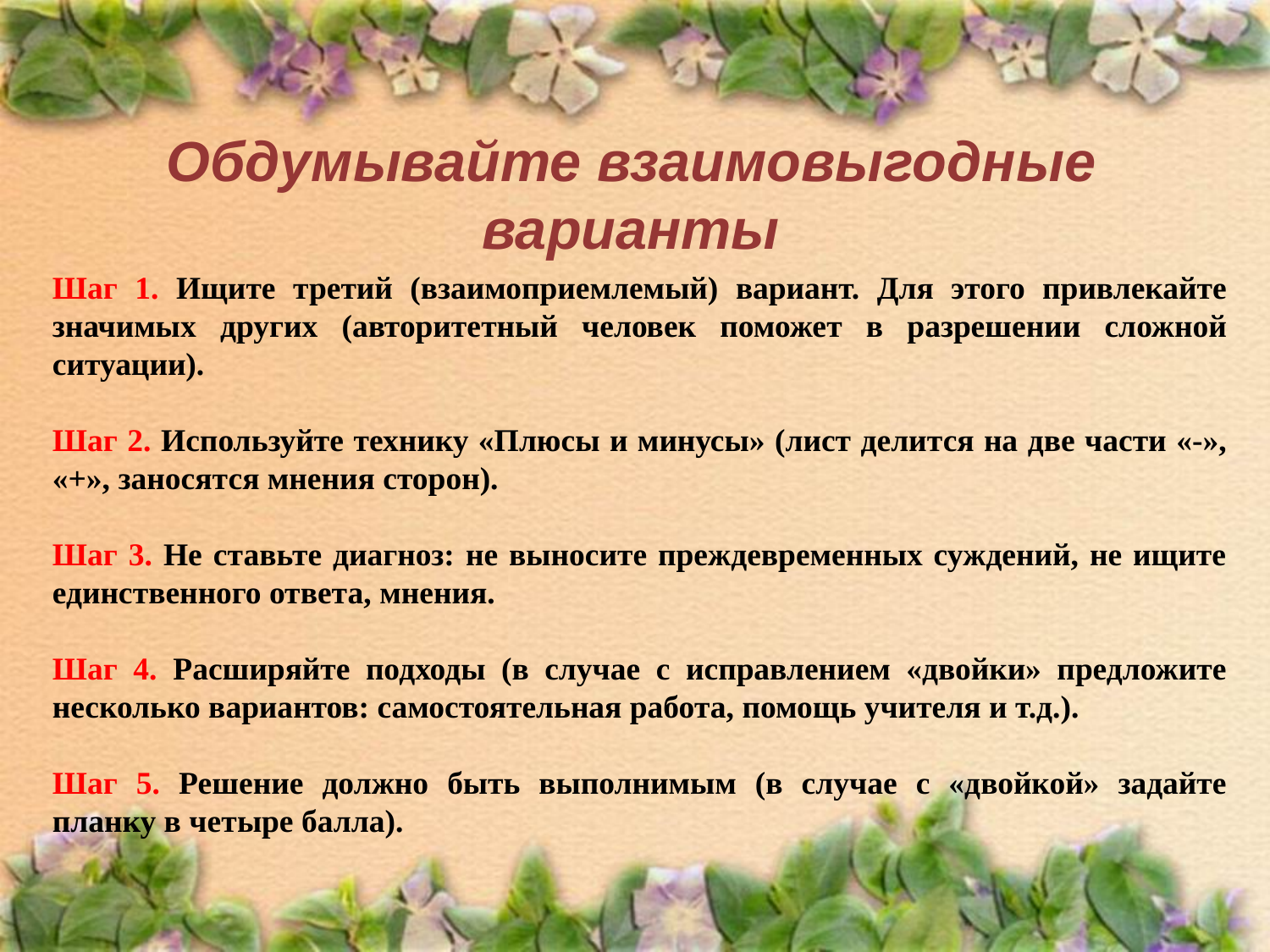

# Обдумывайте взаимовыгодные варианты
Шаг 1. Ищите третий (взаимоприемлемый) вариант. Для этого привлекайте значимых других (авторитетный человек поможет в разрешении сложной ситуации).

Шаг 2. Используйте технику «Плюсы и минусы» (лист делится на две части «-», «+», заносятся мнения сторон).

Шаг 3. Не ставьте диагноз: не выносите преждевременных суждений, не ищите единственного ответа, мнения.

Шаг 4. Расширяйте подходы (в случае с исправлением «двойки» предложите несколько вариантов: самостоятельная работа, помощь учителя и т.д.).

Шаг 5. Решение должно быть выполнимым (в случае с «двойкой» задайте планку в четыре балла).